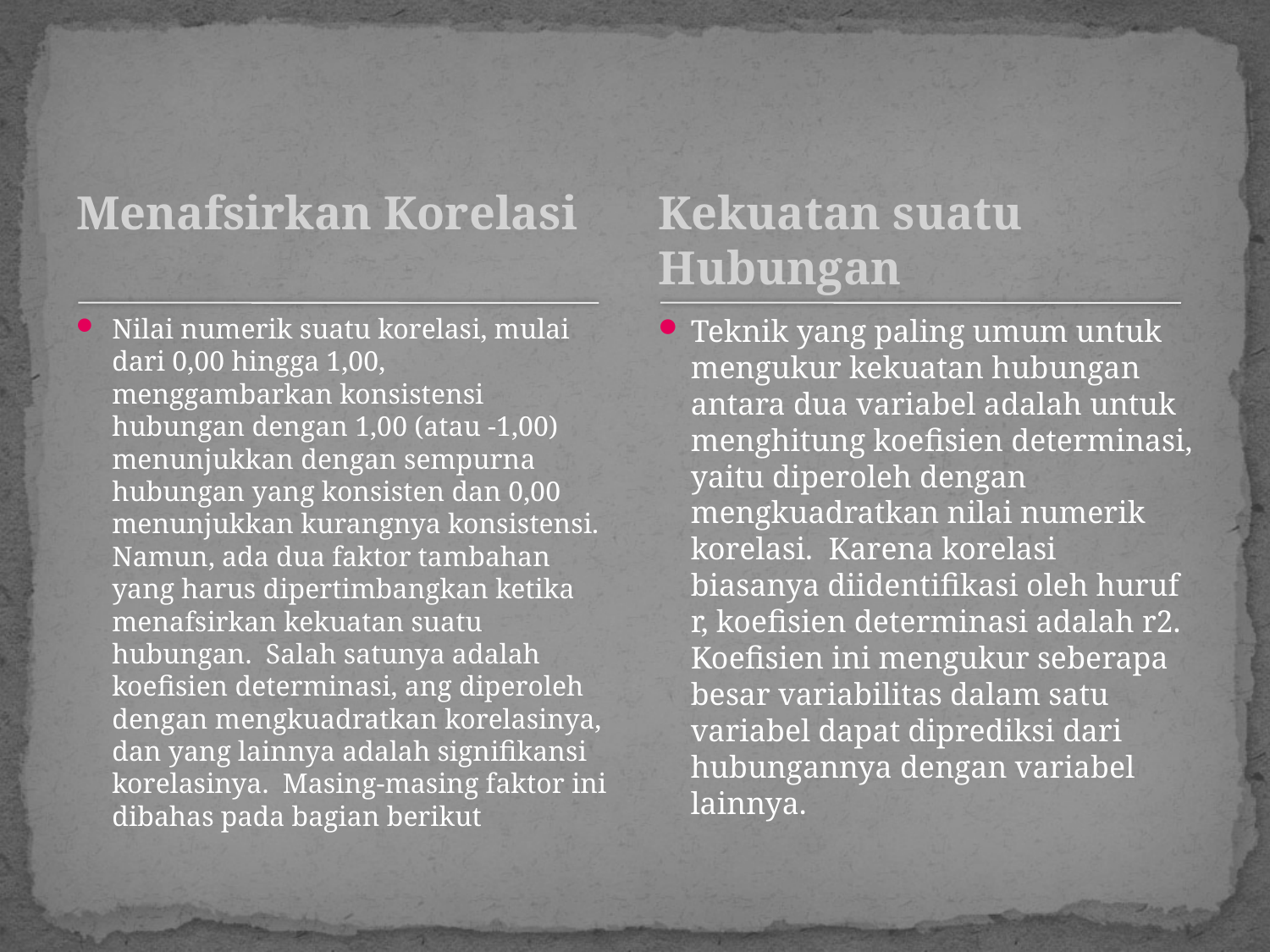

#
Menafsirkan Korelasi

Kekuatan suatu Hubungan
Nilai numerik suatu korelasi, mulai dari 0,00 hingga 1,00, menggambarkan konsistensi hubungan dengan 1,00 (atau -1,00) menunjukkan dengan sempurna hubungan yang konsisten dan 0,00 menunjukkan kurangnya konsistensi. Namun, ada dua faktor tambahan yang harus dipertimbangkan ketika menafsirkan kekuatan suatu hubungan.  Salah satunya adalah koefisien determinasi, ang diperoleh dengan mengkuadratkan korelasinya, dan yang lainnya adalah signifikansi korelasinya.  Masing-masing faktor ini dibahas pada bagian berikut

Teknik yang paling umum untuk mengukur kekuatan hubungan antara dua variabel adalah untuk menghitung koefisien determinasi, yaitu diperoleh dengan mengkuadratkan nilai numerik korelasi.  Karena korelasi biasanya diidentifikasi oleh huruf r, koefisien determinasi adalah r2.  Koefisien ini mengukur seberapa besar variabilitas dalam satu variabel dapat diprediksi dari hubungannya dengan variabel lainnya.